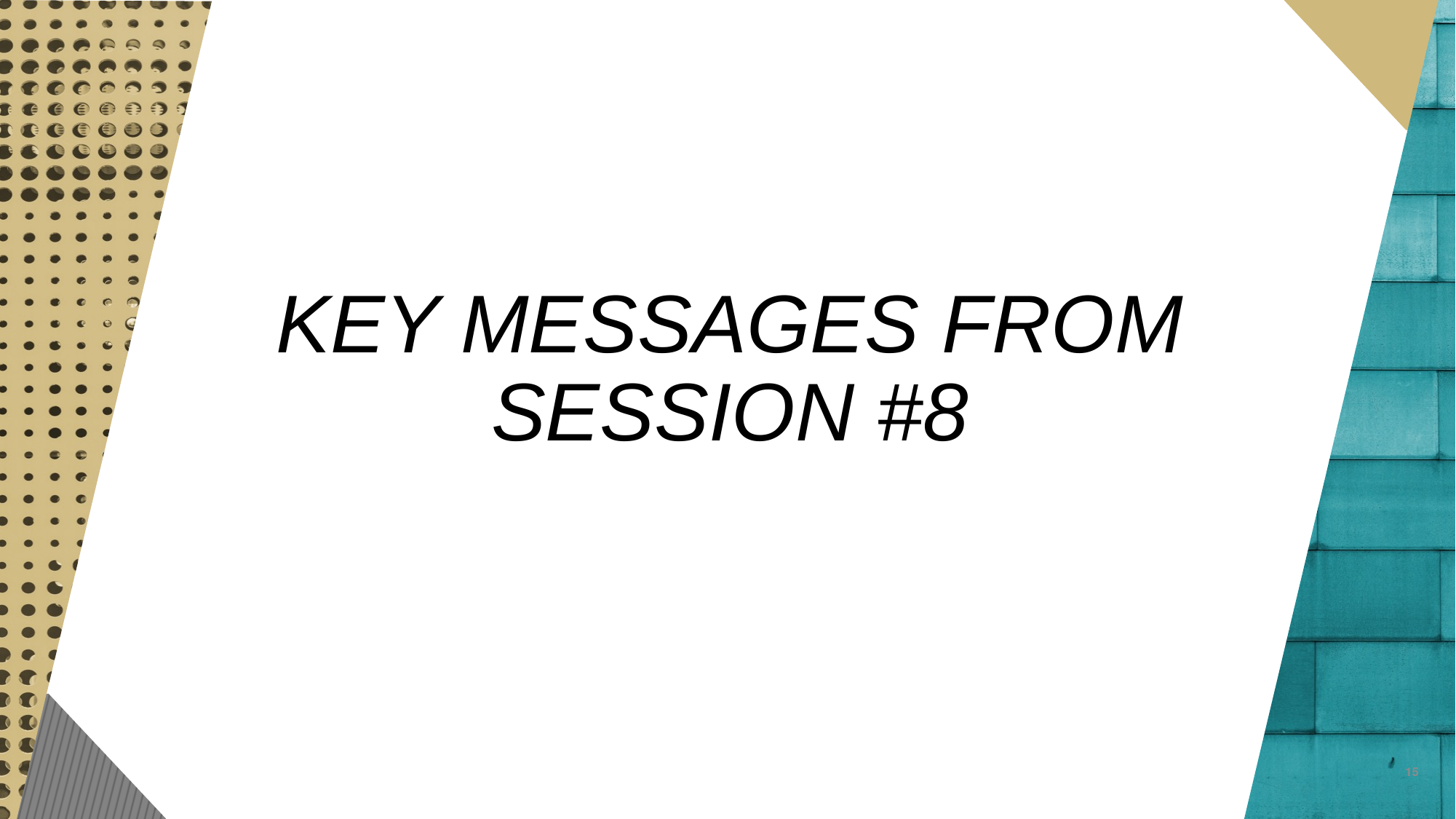

# KEY MESSAGES FROM SESSION #8
15